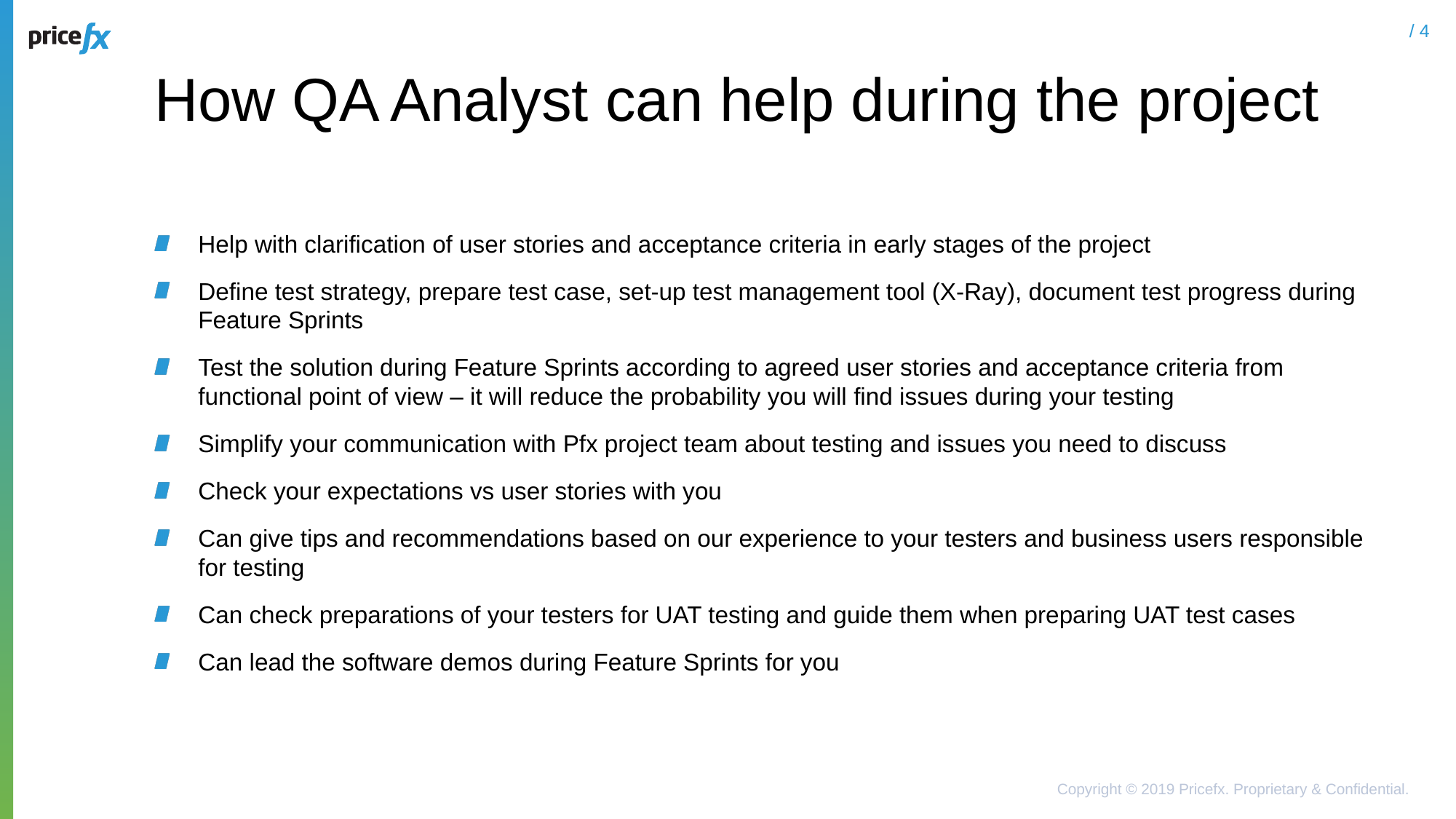

# How QA Analyst can help during the project
Help with clarification of user stories and acceptance criteria in early stages of the project
Define test strategy, prepare test case, set-up test management tool (X-Ray), document test progress during Feature Sprints
Test the solution during Feature Sprints according to agreed user stories and acceptance criteria from functional point of view – it will reduce the probability you will find issues during your testing
Simplify your communication with Pfx project team about testing and issues you need to discuss
Check your expectations vs user stories with you
Can give tips and recommendations based on our experience to your testers and business users responsible for testing
Can check preparations of your testers for UAT testing and guide them when preparing UAT test cases
Can lead the software demos during Feature Sprints for you